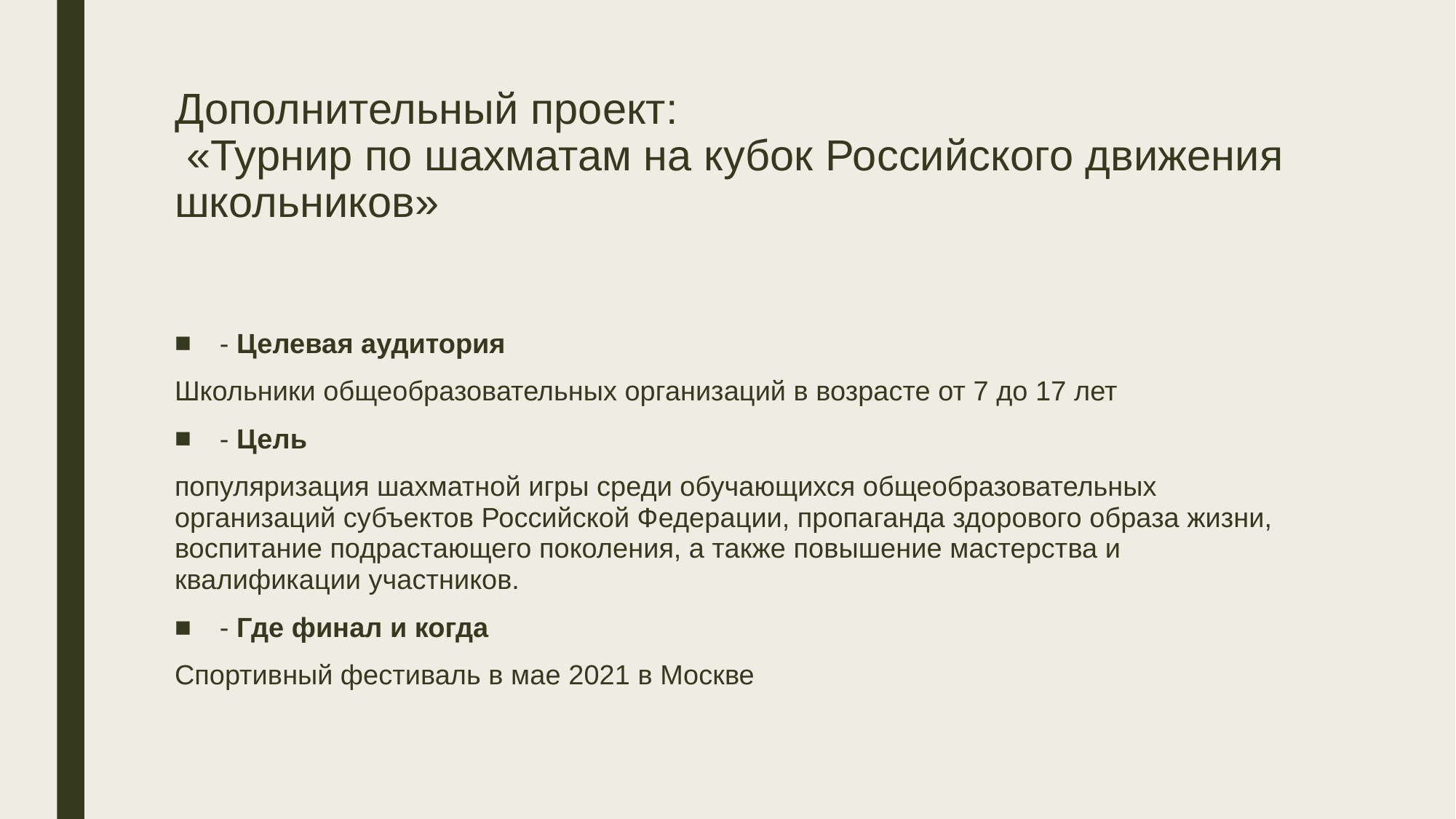

# Дополнительный проект: «Турнир по шахматам на кубок Российского движения школьников»

- Целевая аудитория
Школьники общеобразовательных организаций в возрасте от 7 до 17 лет
- Цель
популяризация шахматной игры среди обучающихся общеобразовательных организаций субъектов Российской Федерации, пропаганда здорового образа жизни, воспитание подрастающего поколения, а также повышение мастерства и квалификации участников.
- Где финал и когда
Спортивный фестиваль в мае 2021 в Москве